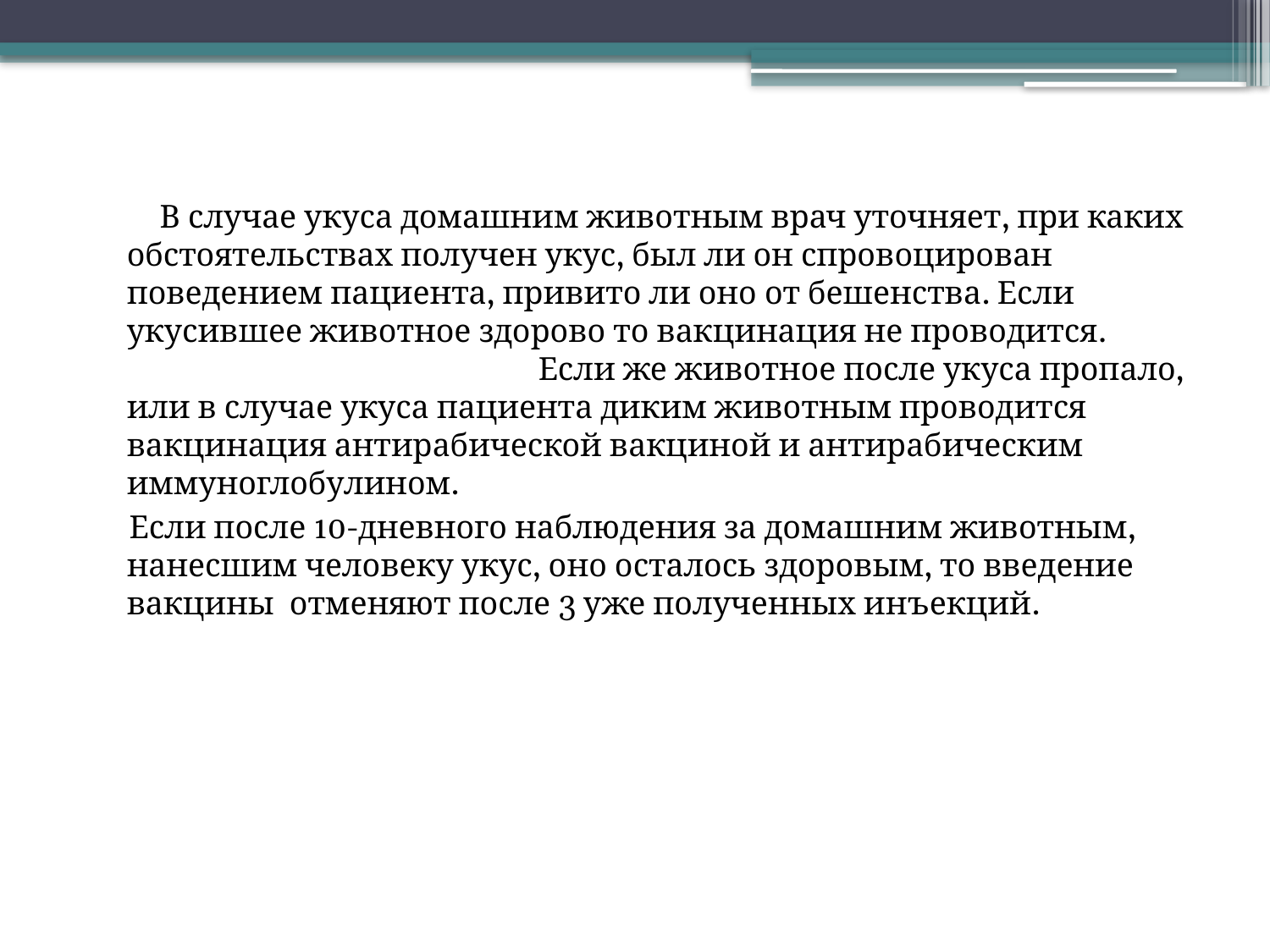

#
         В случае укуса домашним животным врач уточняет, при каких обстоятельствах получен укус, был ли он спровоцирован поведением пациента, привито ли оно от бешенства. Если  укусившее животное здорово то вакцинация не проводится.                                                                  Если же животное после укуса пропало, или в случае укуса пациента диким животным проводится вакцинация антирабической вакциной и антирабическим иммуноглобулином.
     Если после 10-дневного наблюдения за домашним животным, нанесшим человеку укус, оно осталось здоровым, то введение вакцины  отменяют после 3 уже полученных инъекций.